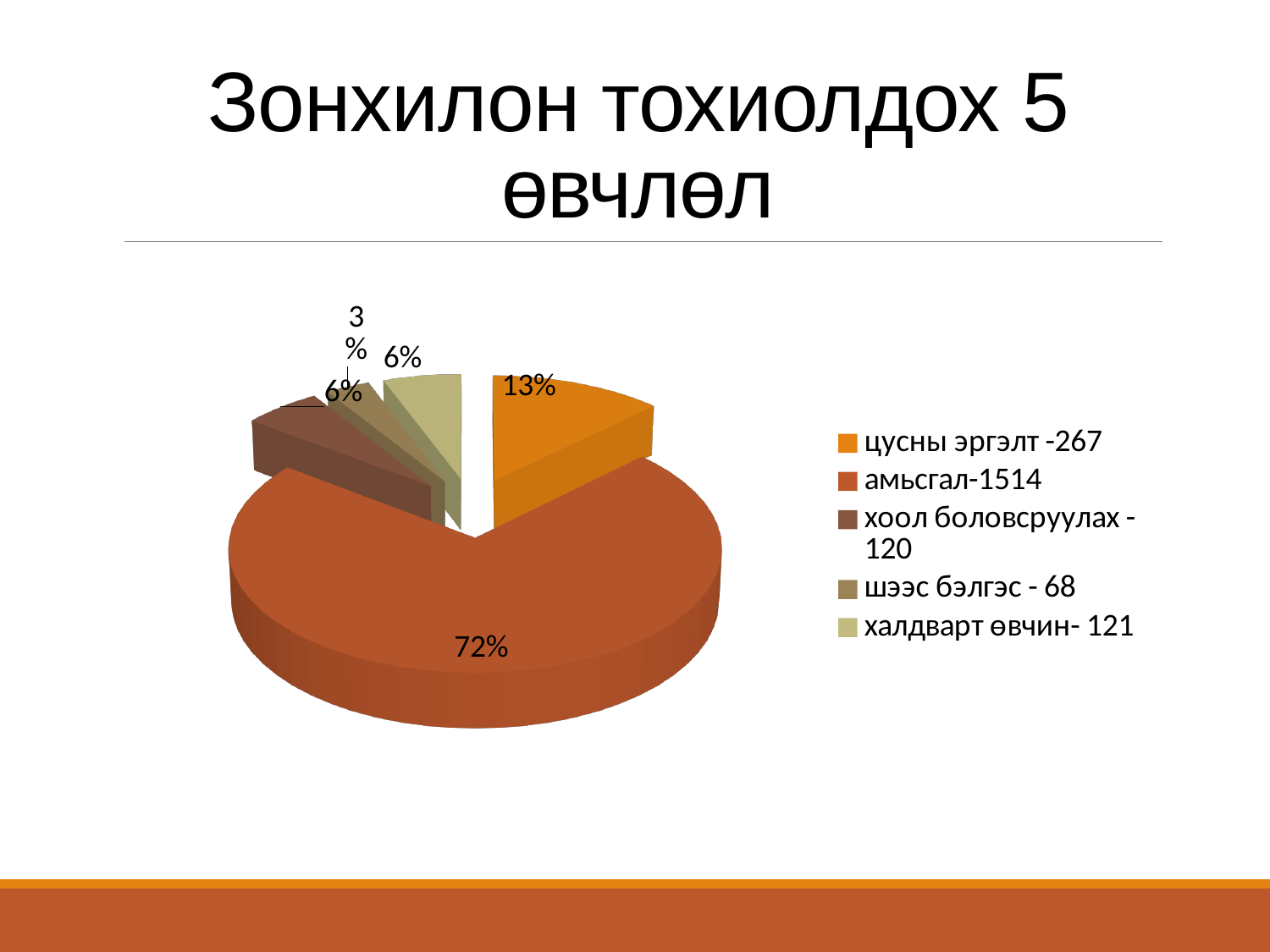

# Зонхилон тохиолдох 5 өвчлөл

[unsupported chart]